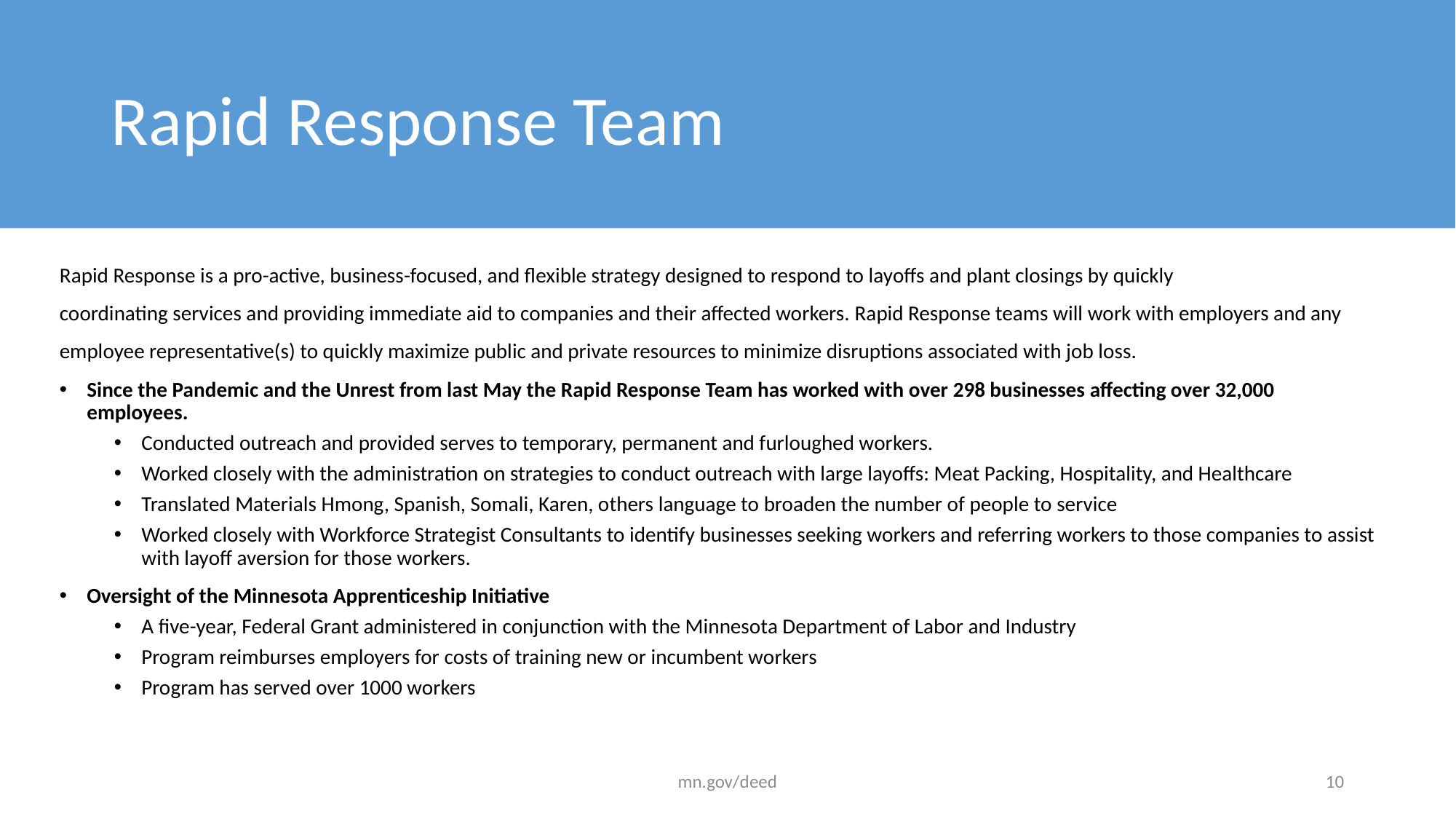

# Rapid Response Team
Rapid Response is a pro-active, business-focused, and flexible strategy designed to respond to layoffs and plant closings by quickly
coordinating services and providing immediate aid to companies and their affected workers. Rapid Response teams will work with employers and any
employee representative(s) to quickly maximize public and private resources to minimize disruptions associated with job loss.
Since the Pandemic and the Unrest from last May the Rapid Response Team has worked with over 298 businesses affecting over 32,000 employees.
Conducted outreach and provided serves to temporary, permanent and furloughed workers.
Worked closely with the administration on strategies to conduct outreach with large layoffs: Meat Packing, Hospitality, and Healthcare
Translated Materials Hmong, Spanish, Somali, Karen, others language to broaden the number of people to service
Worked closely with Workforce Strategist Consultants to identify businesses seeking workers and referring workers to those companies to assist with layoff aversion for those workers.
Oversight of the Minnesota Apprenticeship Initiative
A five-year, Federal Grant administered in conjunction with the Minnesota Department of Labor and Industry
Program reimburses employers for costs of training new or incumbent workers
Program has served over 1000 workers

mn.gov/deed
10